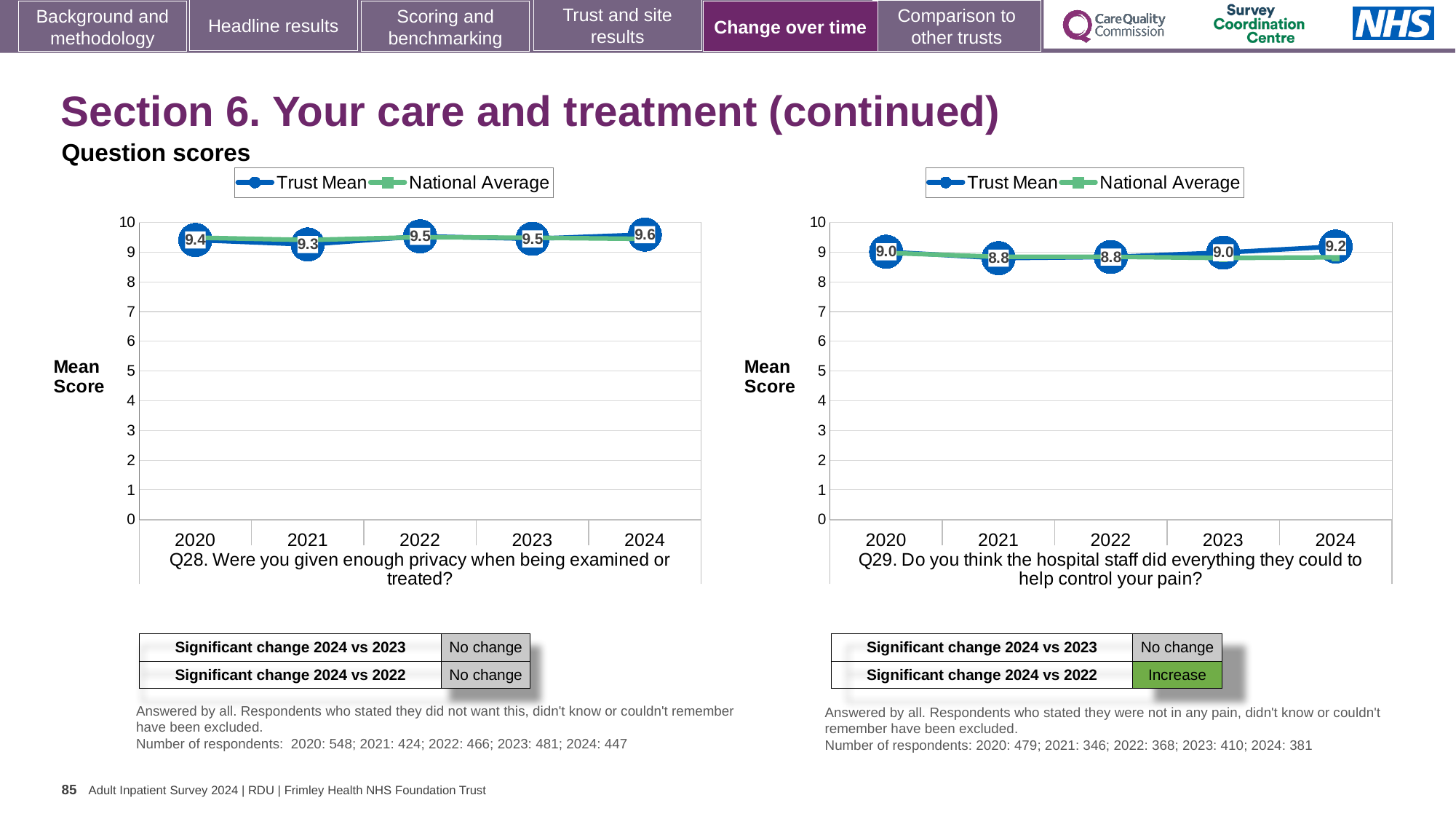

# Section 6. Your care and treatment (continued)
Question scores

### Chart

| Category | Trust Mean | National Average |
|---|---|---|
| 2020 | 9.410083521573716 | 9.489243507671379 |
| 2021 | 9.258966393934369 | 9.410277668523356 |
| 2022 | 9.534250486012148 | 9.50405453875366 |
| 2023 | 9.45037092909541 | 9.483747650102146 |
| 2024 | 9.59207345050513 | 9.448559337634082 |

### Chart

| Category | Trust Mean | National Average |
|---|---|---|
| 2020 | 9.014438008628597 | 8.976419943602243 |
| 2021 | 8.79930000364859 | 8.844483539798915 |
| 2022 | 8.839429174750423 | 8.844166637270467 |
| 2023 | 8.986177795548242 | 8.804094094680094 |
| 2024 | 9.191023227833806 | 8.827260699233978 |
| Significant change 2024 vs 2023 | No change |
| --- | --- |
| Significant change 2024 vs 2022 | No change |
| Significant change 2024 vs 2023 | No change |
| --- | --- |
| Significant change 2024 vs 2022 | Increase |
Answered by all. Respondents who stated they did not want this, didn't know or couldn't remember have been excluded.
Number of respondents:  2020: 548; 2021: 424; 2022: 466; 2023: 481; 2024: 447
Answered by all. Respondents who stated they were not in any pain, didn't know or couldn't remember have been excluded.
Number of respondents: 2020: 479; 2021: 346; 2022: 368; 2023: 410; 2024: 381

85